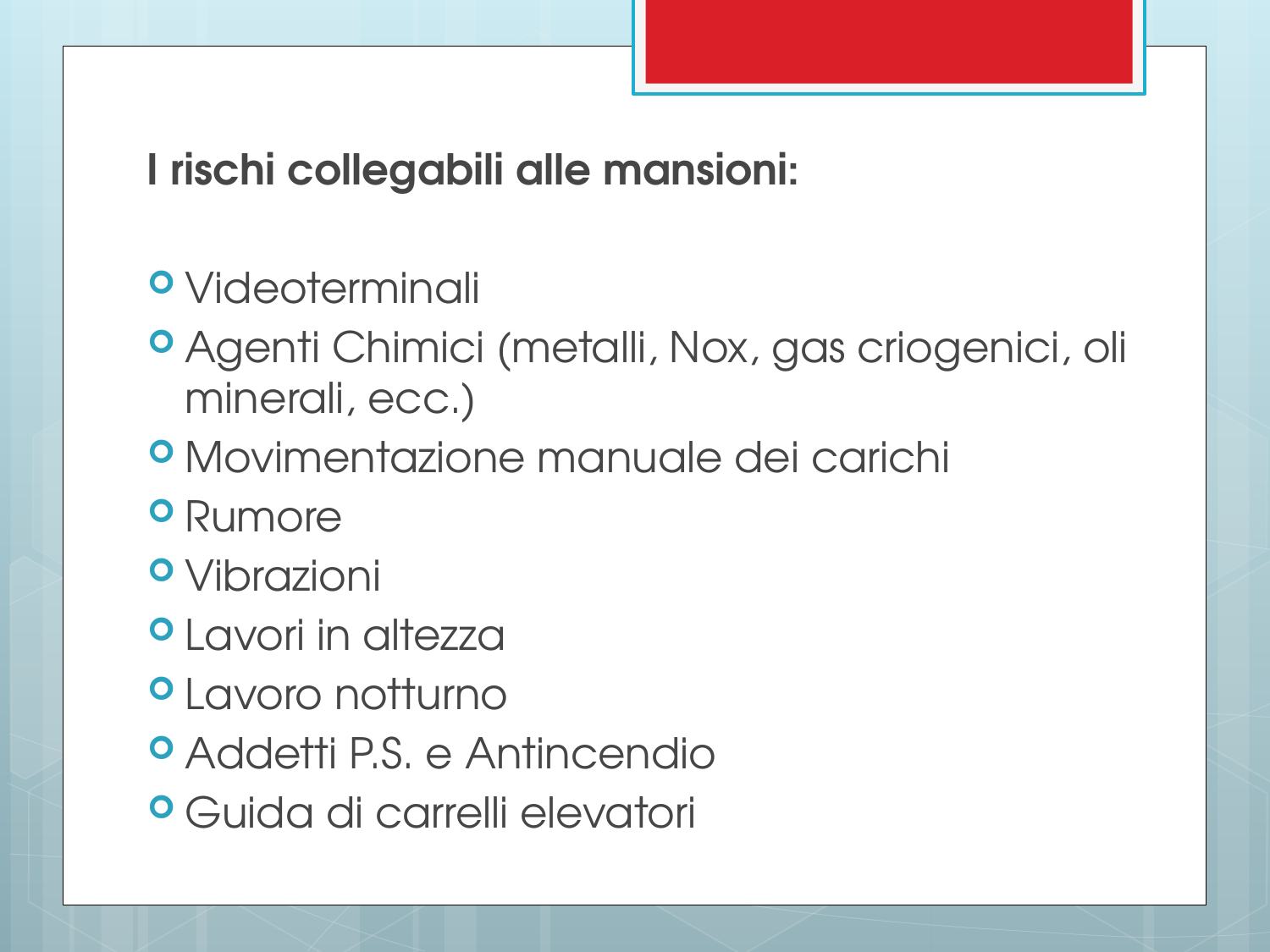

I rischi collegabili alle mansioni:

Videoterminali
Agenti Chimici (metalli, Nox, gas criogenici, oli minerali, ecc.)
Movimentazione manuale dei carichi
Rumore
Vibrazioni
Lavori in altezza
Lavoro notturno
Addetti P.S. e Antincendio
Guida di carrelli elevatori